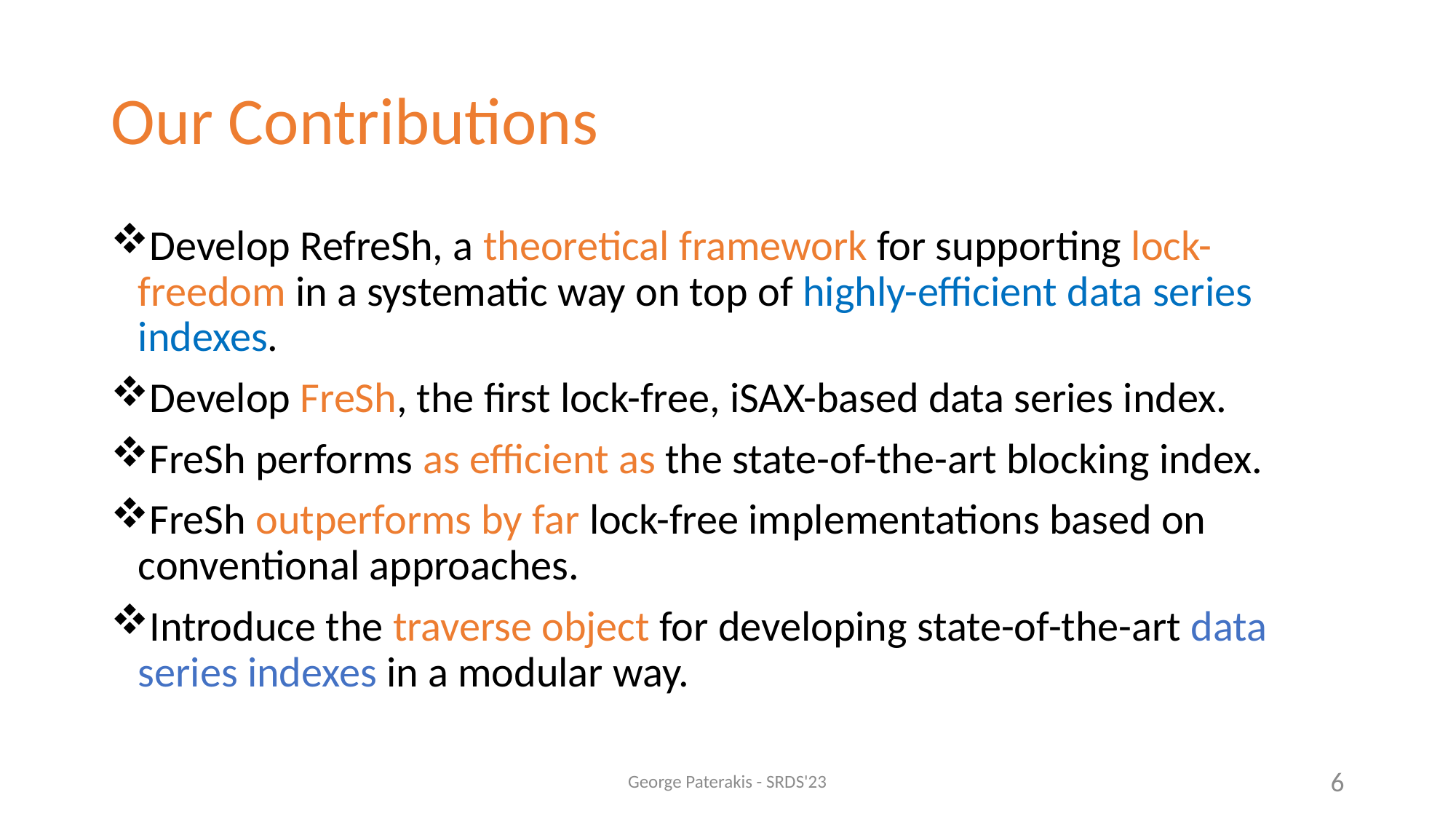

# Our Contributions
Develop RefreSh, a theoretical framework for supporting lock-freedom in a systematic way on top of highly-efficient data series indexes.
Develop FreSh, the first lock-free, iSAX-based data series index.
FreSh performs as efficient as the state-of-the-art blocking index.
FreSh outperforms by far lock-free implementations based on conventional approaches.
Introduce the traverse object for developing state-of-the-art data series indexes in a modular way.
George Paterakis - SRDS'23
6